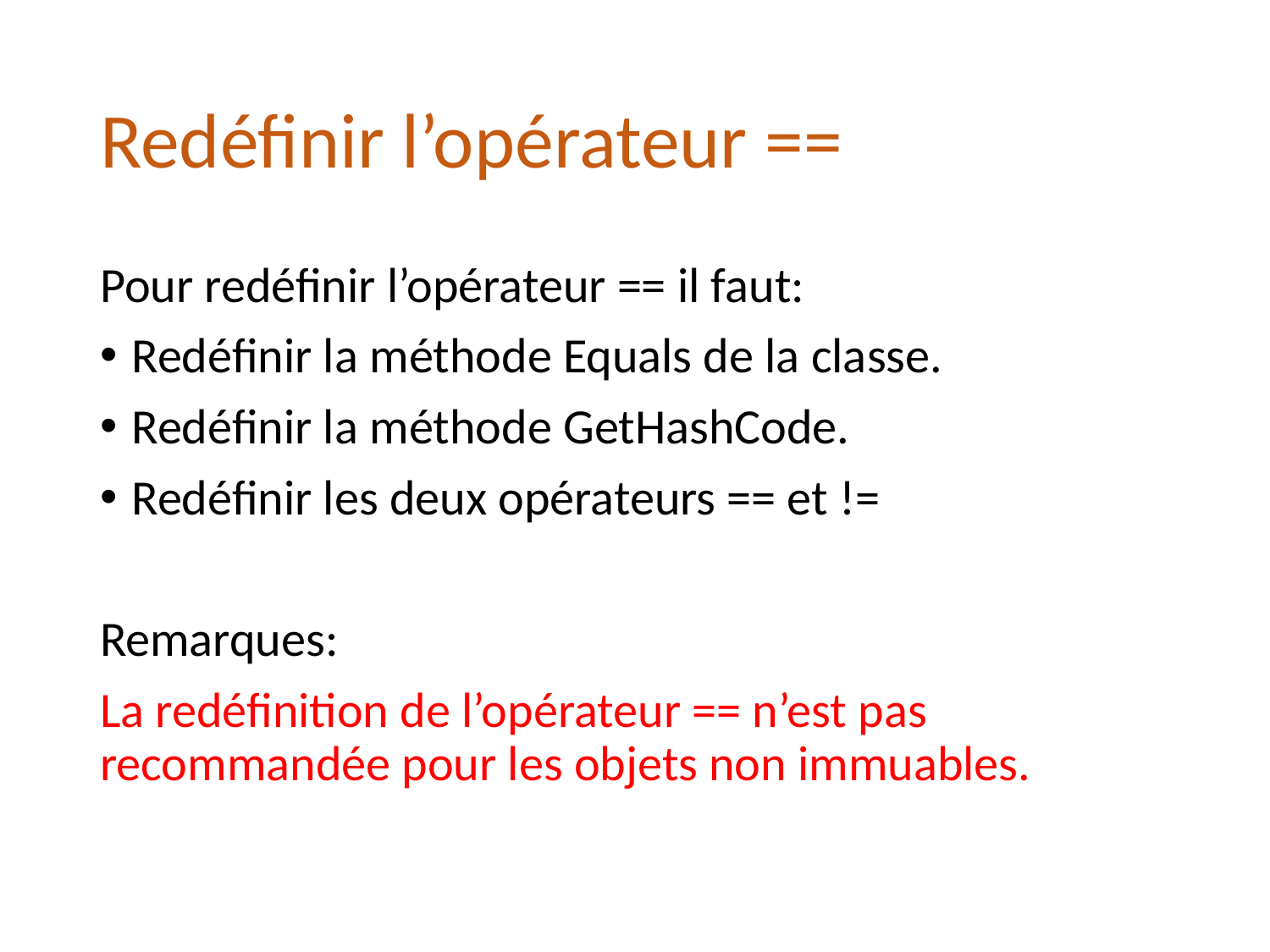

# Redéfinir l’opérateur ==
Pour redéfinir l’opérateur == il faut:
Redéfinir la méthode Equals de la classe.
Redéfinir la méthode GetHashCode.
Redéfinir les deux opérateurs == et !=

Remarques:
La redéfinition de l’opérateur == n’est pas recommandée pour les objets non immuables.